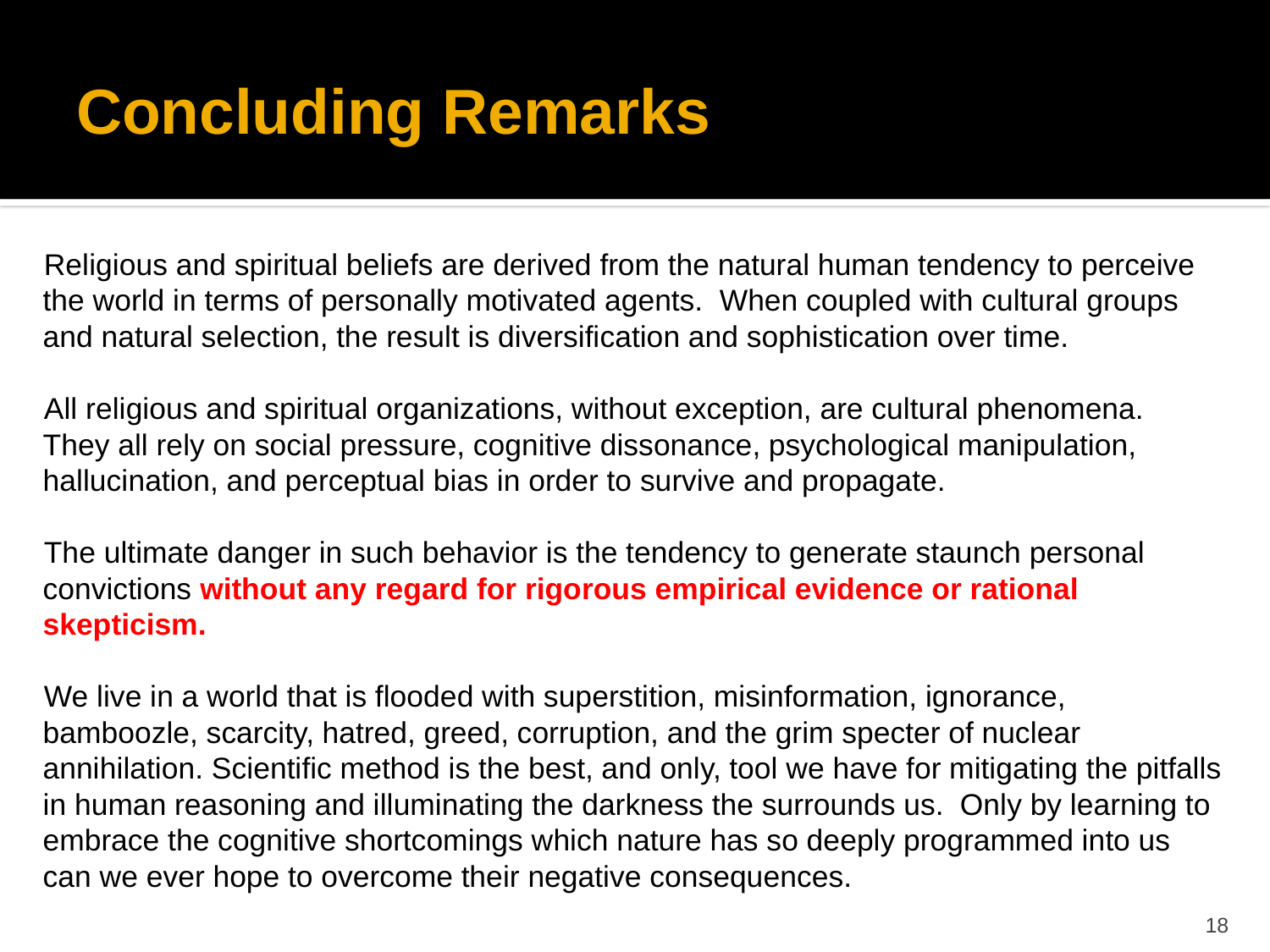

# Concluding Remarks
Religious and spiritual beliefs are derived from the natural human tendency to perceive the world in terms of personally motivated agents.  When coupled with cultural groups and natural selection, the result is diversification and sophistication over time.

All religious and spiritual organizations, without exception, are cultural phenomena.  They all rely on social pressure, cognitive dissonance, psychological manipulation, hallucination, and perceptual bias in order to survive and propagate.

The ultimate danger in such behavior is the tendency to generate staunch personal convictions without any regard for rigorous empirical evidence or rational skepticism.

We live in a world that is flooded with superstition, misinformation, ignorance, bamboozle, scarcity, hatred, greed, corruption, and the grim specter of nuclear annihilation. Scientific method is the best, and only, tool we have for mitigating the pitfalls in human reasoning and illuminating the darkness the surrounds us.  Only by learning to embrace the cognitive shortcomings which nature has so deeply programmed into us can we ever hope to overcome their negative consequences.
18